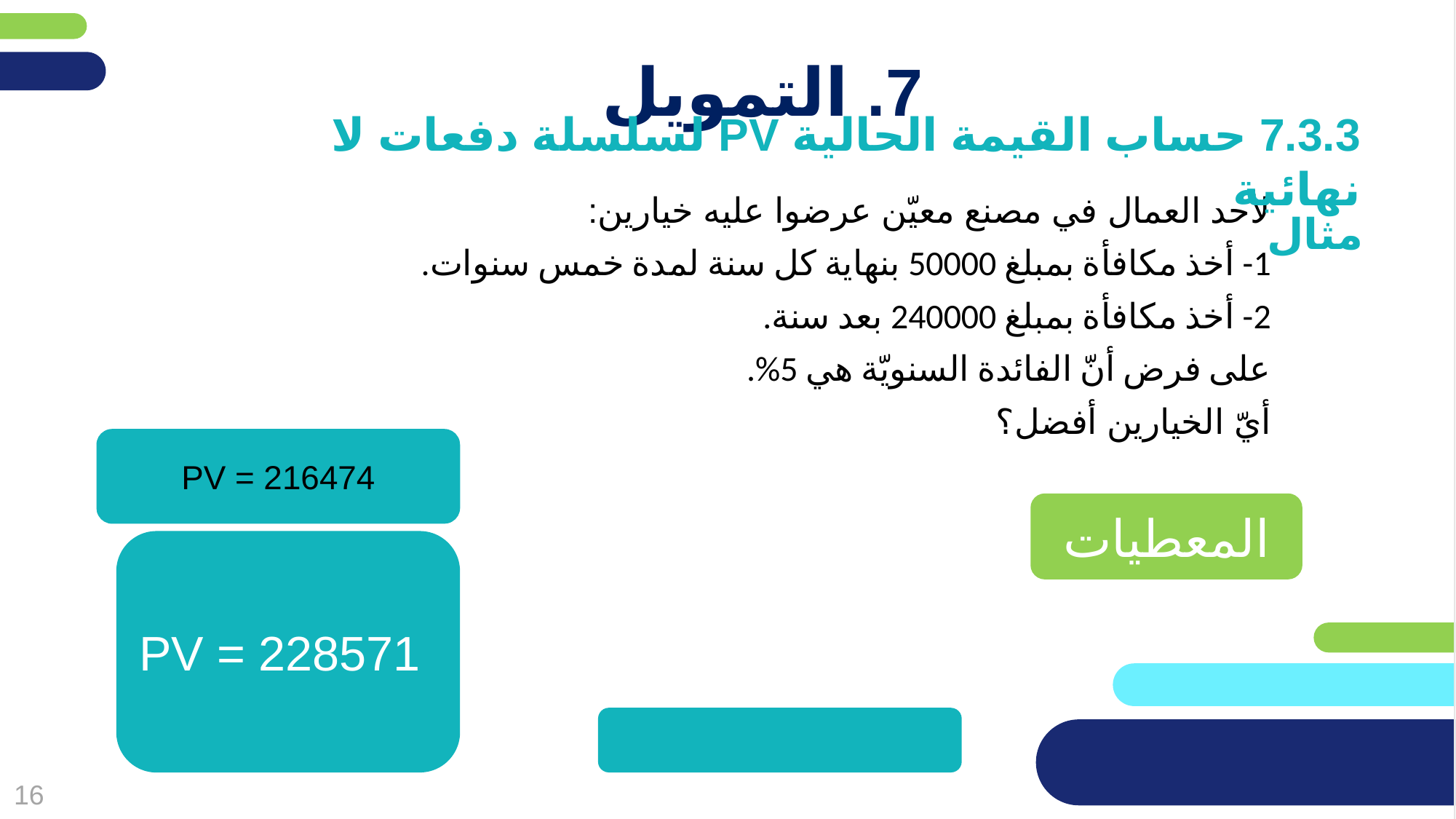

מחקו שקופית זו בסיום הכנת המצגת
# 7. التمويل
7.3.3 حساب القيمة الحالية PV لسلسلة دفعات لا نهائية
لأحد العمال في مصنع معيّن عرضوا عليه خيارين:
1- أخذ مكافأة بمبلغ 50000 بنهاية كل سنة لمدة خمس سنوات.
2- أخذ مكافأة بمبلغ 240000 بعد سنة.
على فرض أنّ الفائدة السنويّة هي 5%.
أيّ الخيارين أفضل؟

مثال
PV = 216474
المعطيات
PV = 228571